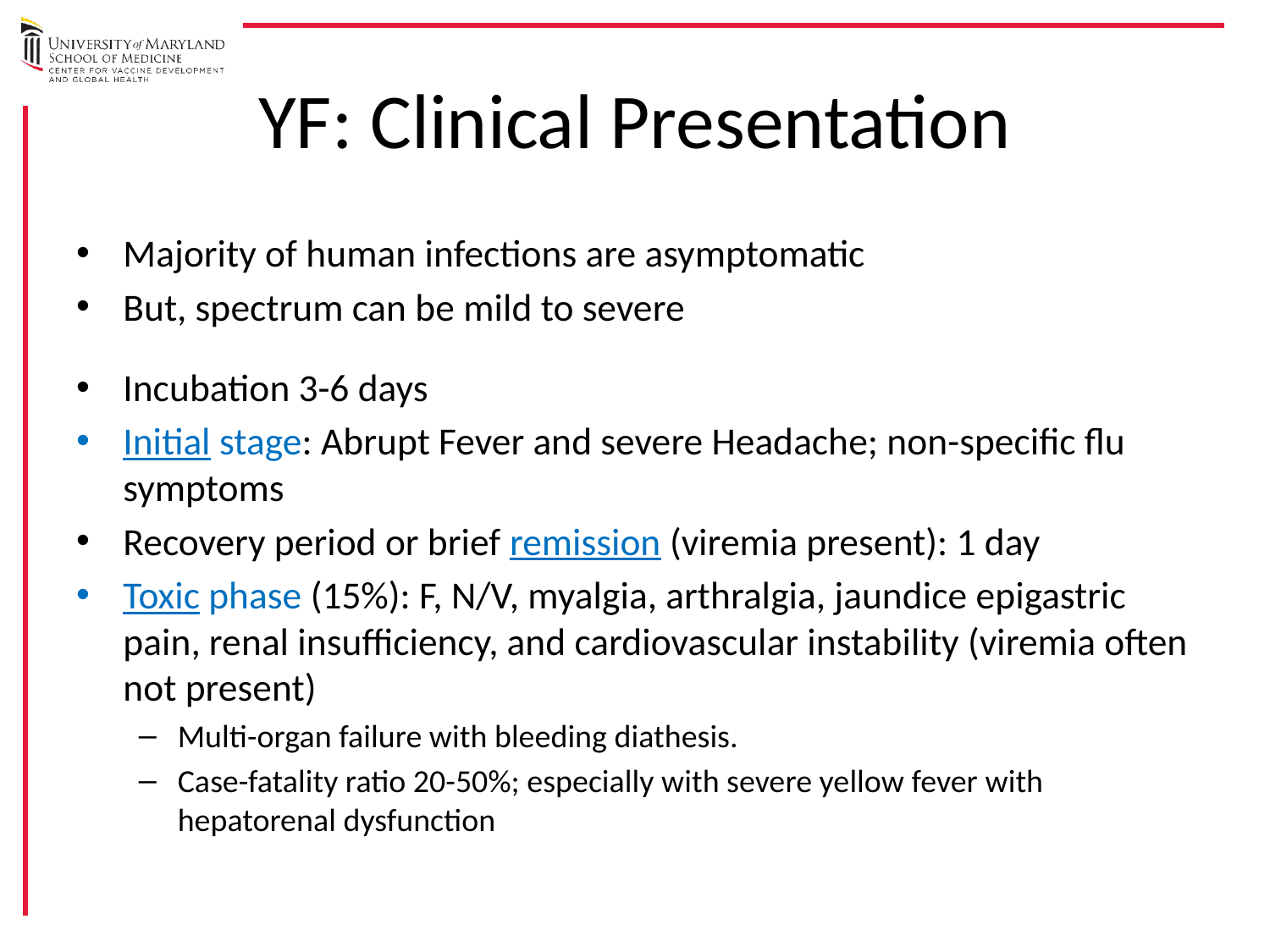

# YF: Clinical Presentation
Majority of human infections are asymptomatic
But, spectrum can be mild to severe

Incubation 3-6 days
Initial stage: Abrupt Fever and severe Headache; non-specific flu symptoms
Recovery period or brief remission (viremia present): 1 day
Toxic phase (15%): F, N/V, myalgia, arthralgia, jaundice epigastric pain, renal insufficiency, and cardiovascular instability (viremia often not present)
Multi-organ failure with bleeding diathesis.
Case-fatality ratio 20-50%; especially with severe yellow fever with hepatorenal dysfunction